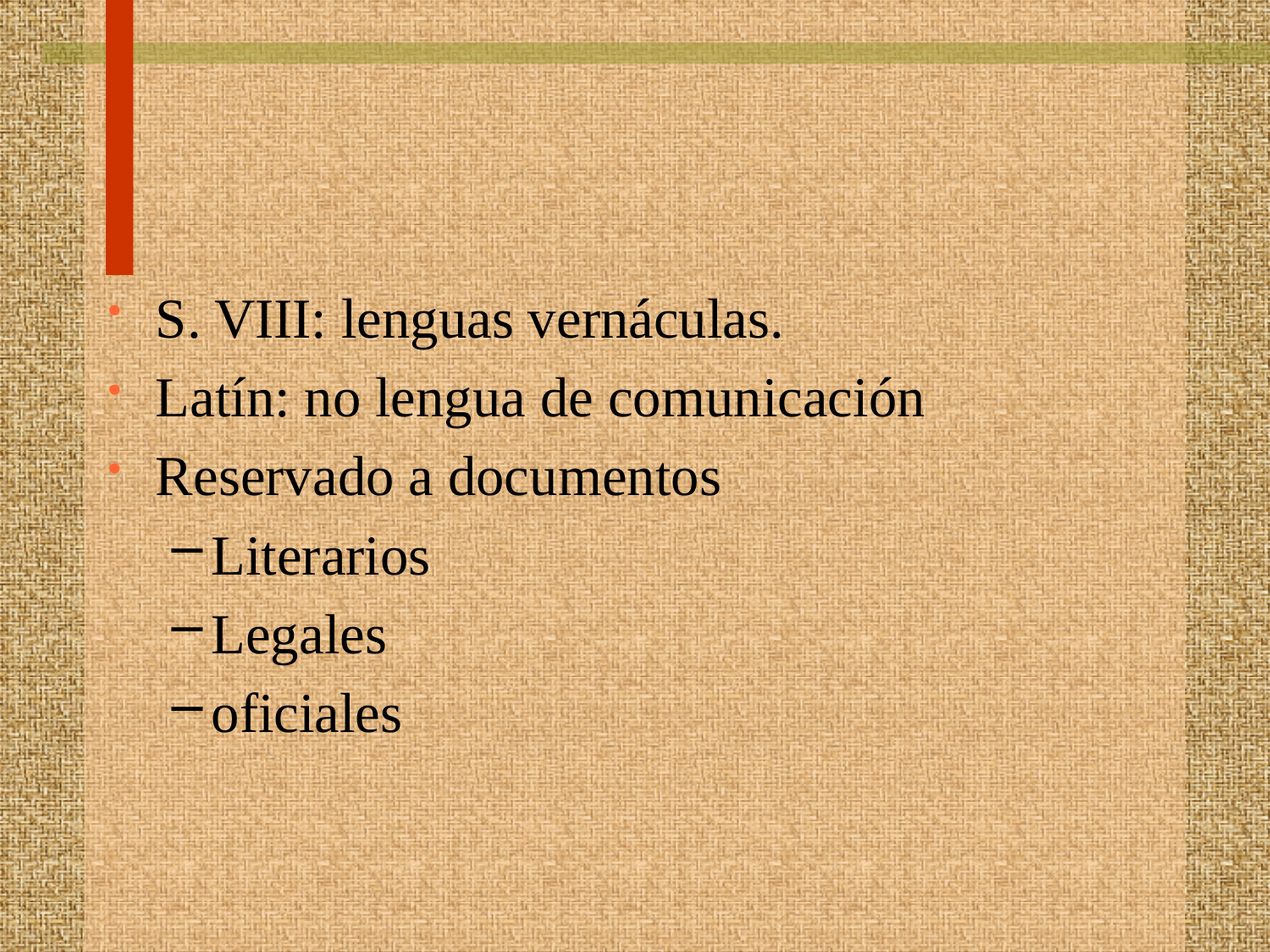

#
S. VIII: lenguas vernáculas.
Latín: no lengua de comunicación
Reservado a documentos
Literarios
Legales
oficiales